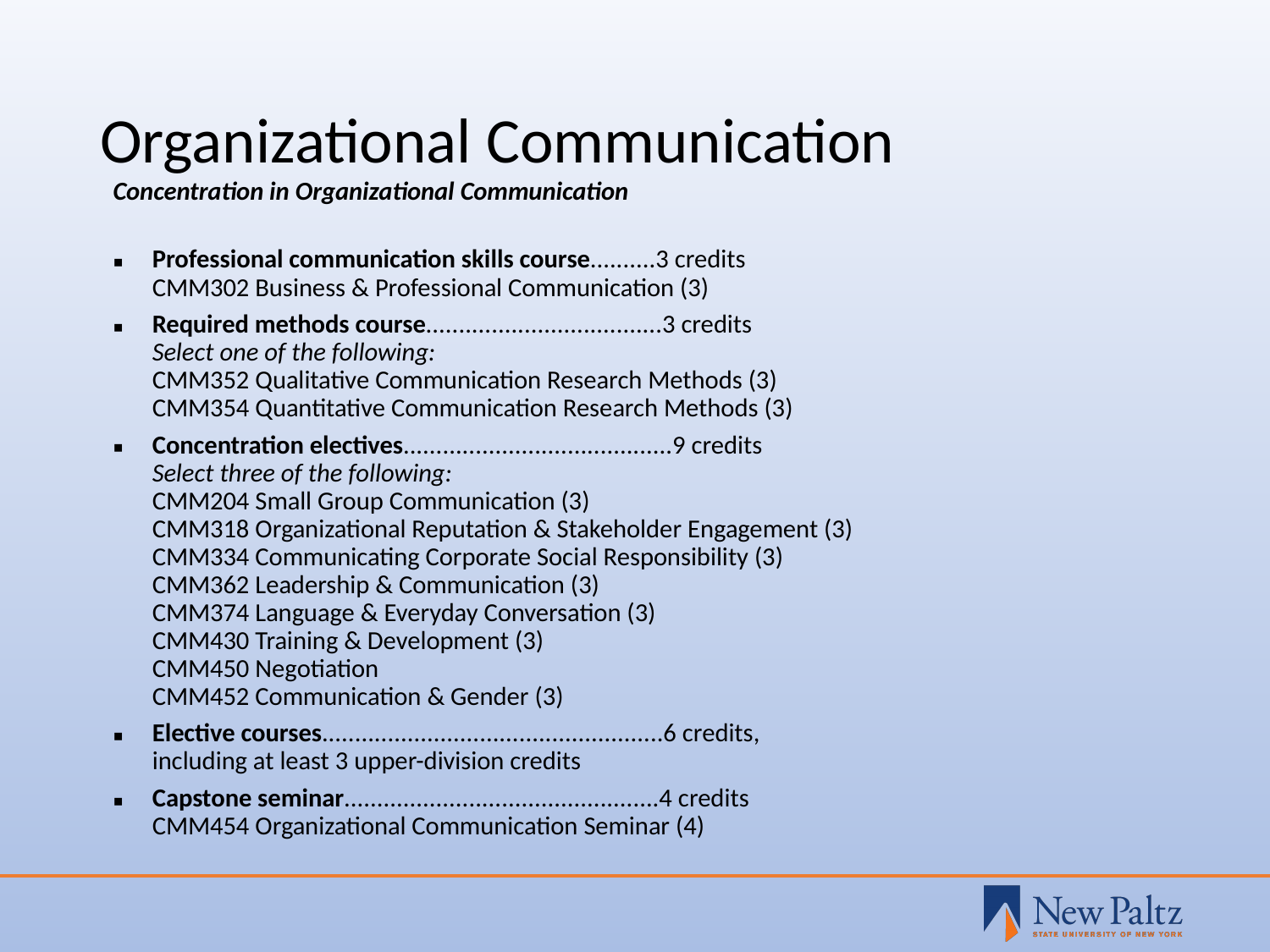

# Organizational Communication
Concentration in Organizational Communication
Professional communication skills course..........3 credits
CMM302 Business & Professional Communication (3)
Required methods course....................................3 credits
Select one of the following:
CMM352 Qualitative Communication Research Methods (3)
CMM354 Quantitative Communication Research Methods (3)
Concentration electives.........................................9 credits
Select three of the following:
CMM204 Small Group Communication (3)
CMM318 Organizational Reputation & Stakeholder Engagement (3)
CMM334 Communicating Corporate Social Responsibility (3)
CMM362 Leadership & Communication (3)
CMM374 Language & Everyday Conversation (3)
CMM430 Training & Development (3)
CMM450 Negotiation
CMM452 Communication & Gender (3)
Elective courses....................................................6 credits,
including at least 3 upper-division credits
Capstone seminar................................................4 credits
CMM454 Organizational Communication Seminar (4)